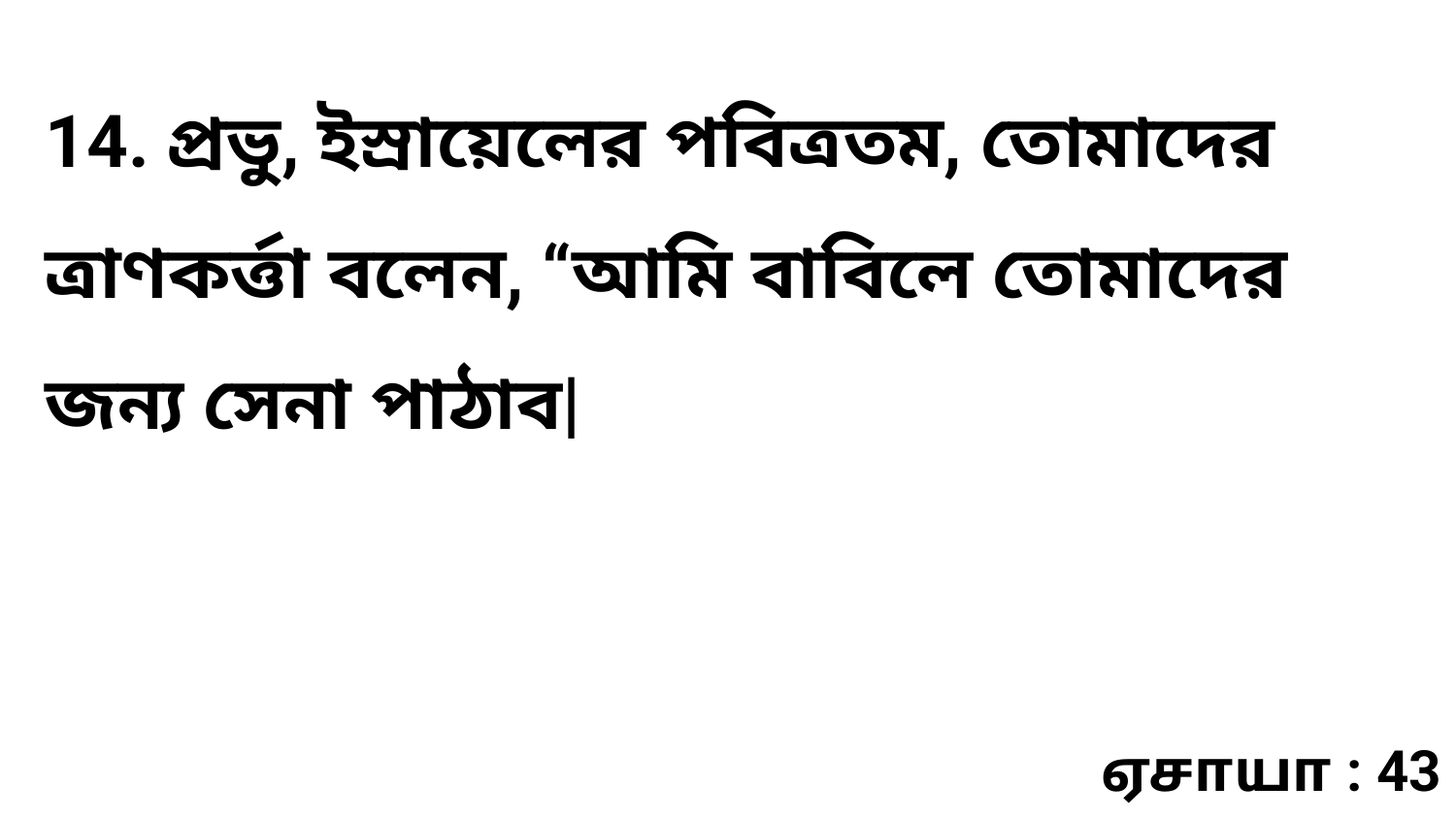

14. প্রভু, ইস্রায়েলের পবিত্রতম, তোমাদের ত্রাণকর্ত্তা বলেন, “আমি বাবিলে তোমাদের জন্য সেনা পাঠাব|
ஏசாயா : 43